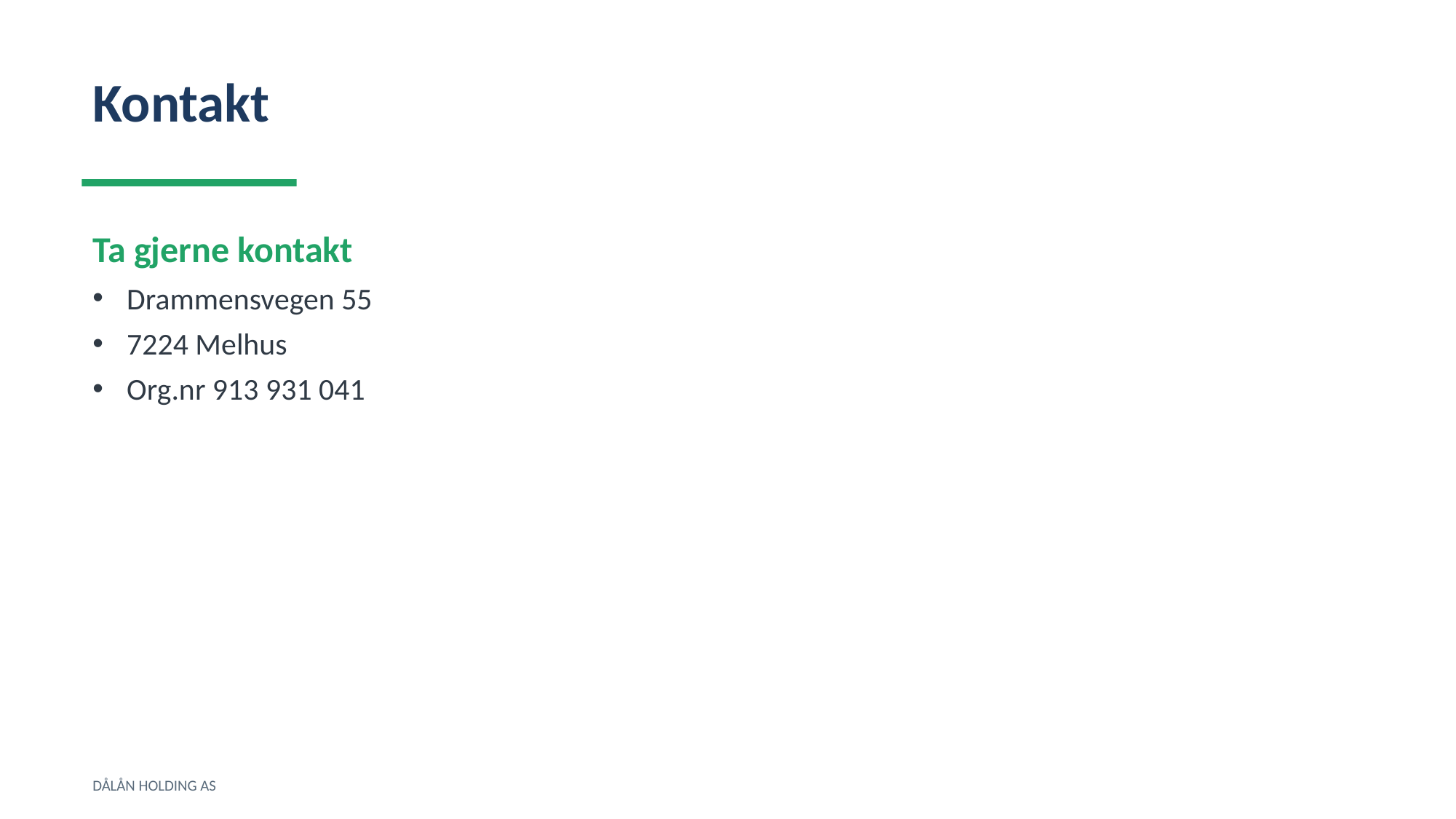

Kontakt

Ta gjerne kontakt
Drammensvegen 55
7224 Melhus
Org.nr 913 931 041
DÅLÅN HOLDING AS